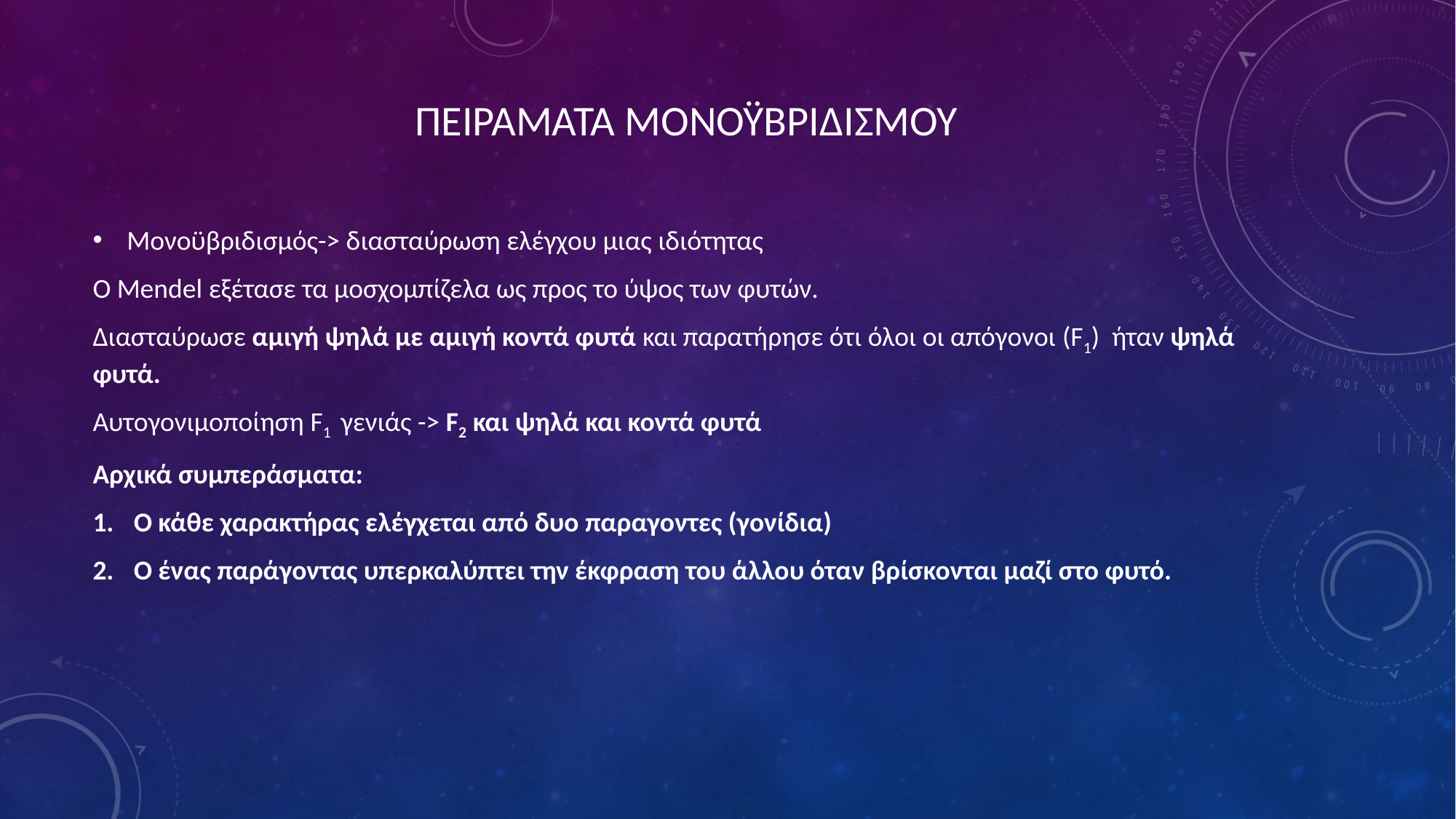

# Πειραματα μονοϋβριδισμου
Μονοϋβριδισμός-> διασταύρωση ελέγχου μιας ιδιότητας
Ο Mendel εξέτασε τα μοσχομπίζελα ως προς το ύψος των φυτών.
Διασταύρωσε αμιγή ψηλά με αμιγή κοντά φυτά και παρατήρησε ότι όλοι οι απόγονοι (F1)  ήταν ψηλά φυτά.
Αυτογονιμοποίηση F1  γενιάς -> F2 και ψηλά και κοντά φυτά
Αρχικά συμπεράσματα:
Ο κάθε χαρακτήρας ελέγχεται από δυο παραγοντες (γονίδια)
Ο ένας παράγοντας υπερκαλύπτει την έκφραση του άλλου όταν βρίσκονται μαζί στο φυτό.